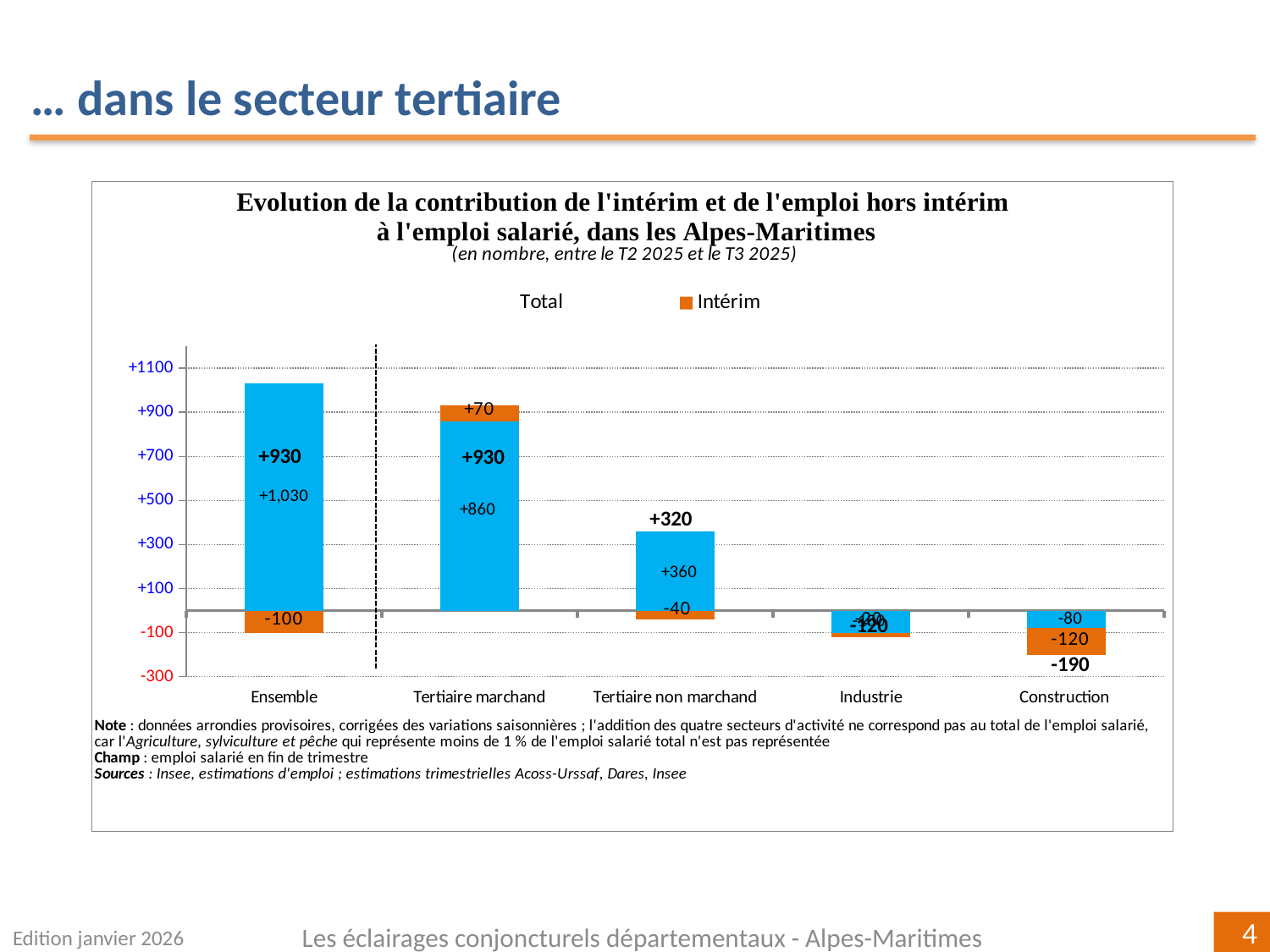

… dans le secteur tertiaire

### Chart

| Category |  |  |  |
|---|---|---|---|
| Ensemble | 1030.0 | -100.0 | 930.0 |
| Tertiaire marchand | 860.0 | 70.0 | 930.0 |
| Tertiaire non marchand | 360.0 | -40.0 | 320.0 |
| Industrie | -100.0 | -20.0 | -120.0 |
| Construction
 | -80.0 | -120.0 | -190.0 |
Edition janvier 2026
Les éclairages conjoncturels départementaux - Alpes-Maritimes
4